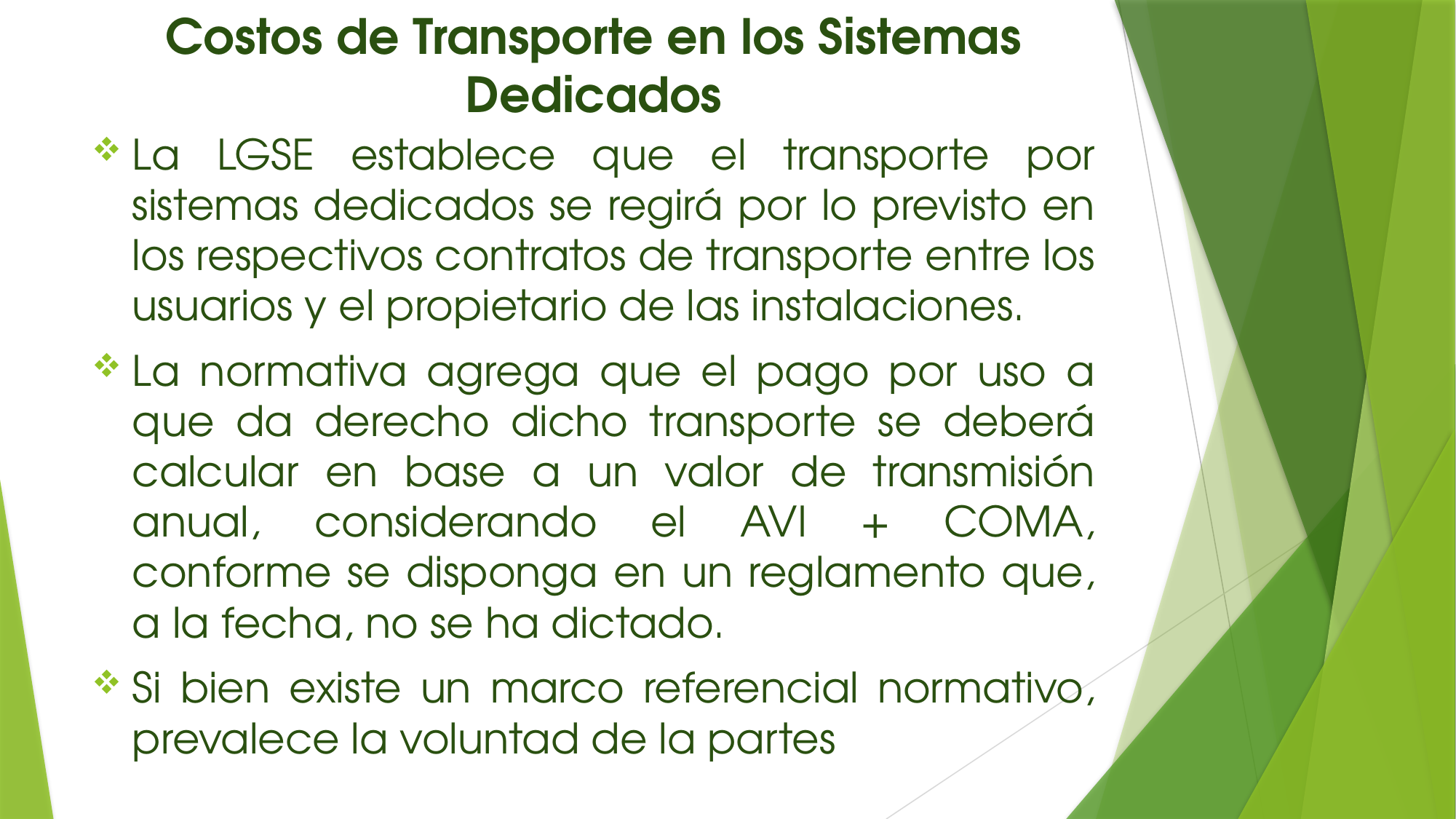

# Costos de Transporte en los Sistemas Dedicados
La LGSE establece que el transporte por sistemas dedicados se regirá por lo previsto en los respectivos contratos de transporte entre los usuarios y el propietario de las instalaciones.
La normativa agrega que el pago por uso a que da derecho dicho transporte se deberá calcular en base a un valor de transmisión anual, considerando el AVI + COMA, conforme se disponga en un reglamento que, a la fecha, no se ha dictado.
Si bien existe un marco referencial normativo, prevalece la voluntad de la partes